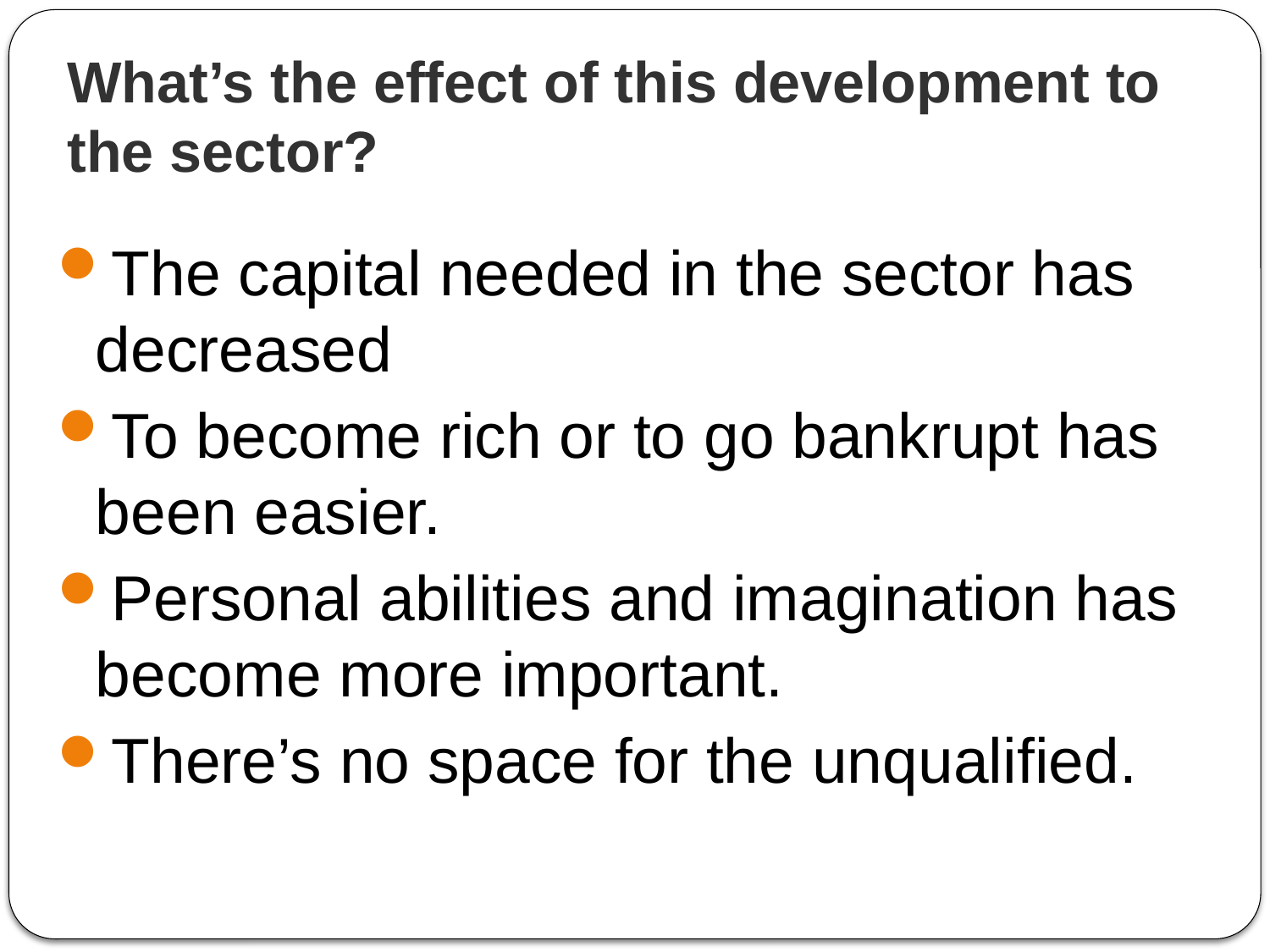

# What’s the effect of this development to the sector?
The capital needed in the sector has decreased
To become rich or to go bankrupt has been easier.
Personal abilities and imagination has become more important.
There’s no space for the unqualified.